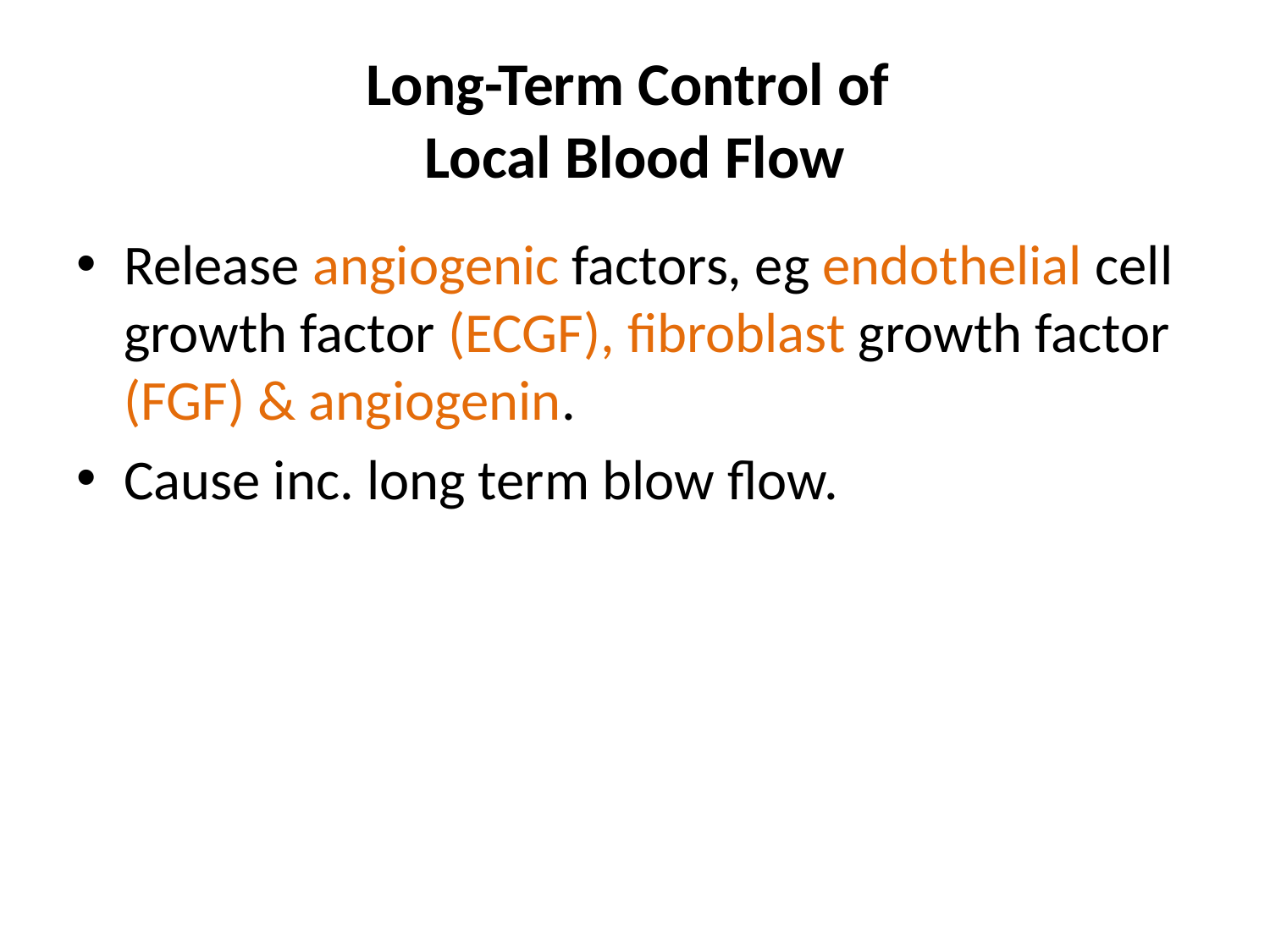

# Long-Term Control of Local Blood Flow
Release angiogenic factors, eg endothelial cell growth factor (ECGF), fibroblast growth factor (FGF) & angiogenin.
Cause inc. long term blow flow.